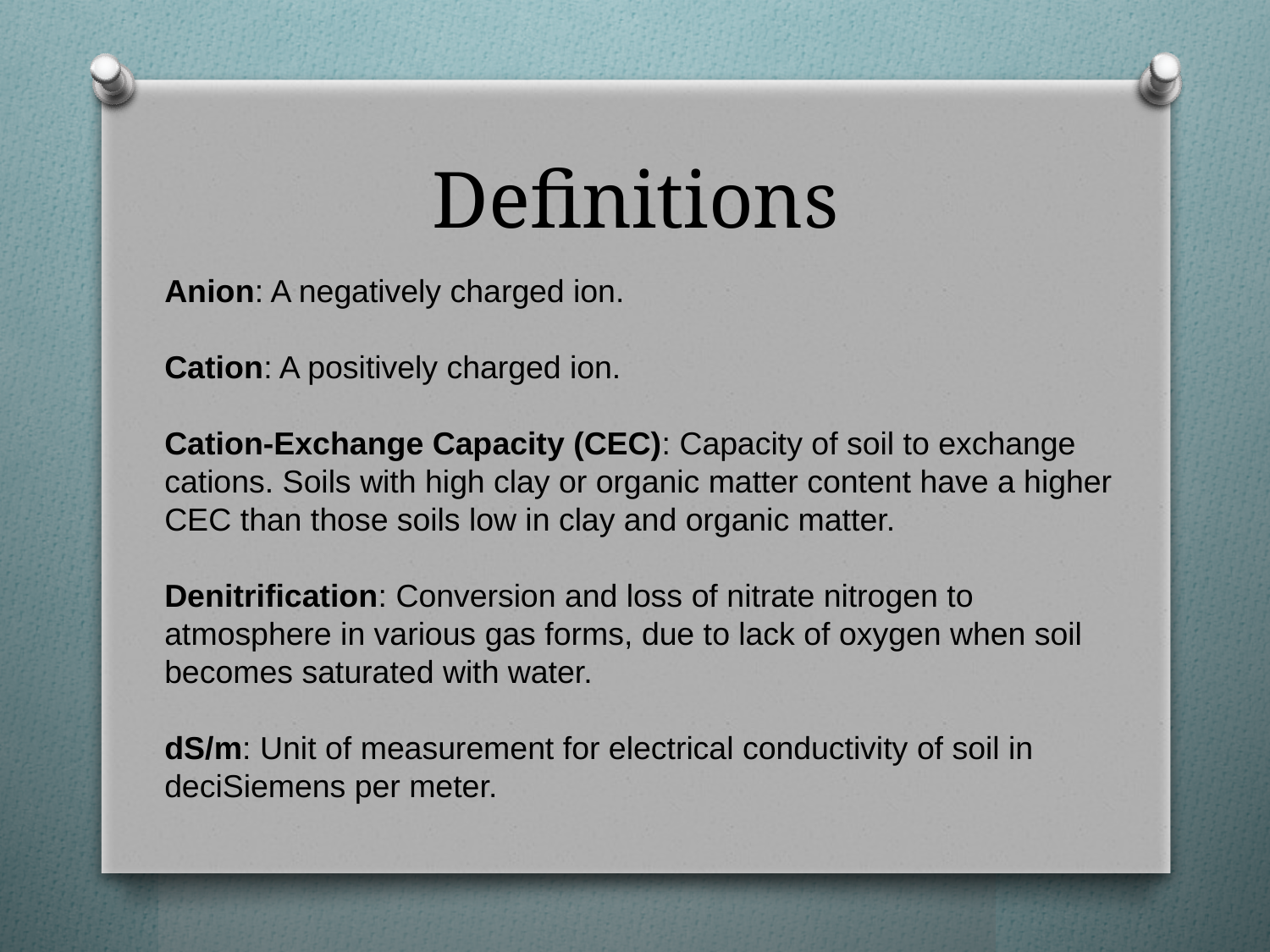

# Definitions
Anion: A negatively charged ion.

Cation: A positively charged ion.

Cation-Exchange Capacity (CEC): Capacity of soil to exchange cations. Soils with high clay or organic matter content have a higher CEC than those soils low in clay and organic matter.

Denitrification: Conversion and loss of nitrate nitrogen to atmosphere in various gas forms, due to lack of oxygen when soil becomes saturated with water.

dS/m: Unit of measurement for electrical conductivity of soil in deciSiemens per meter.